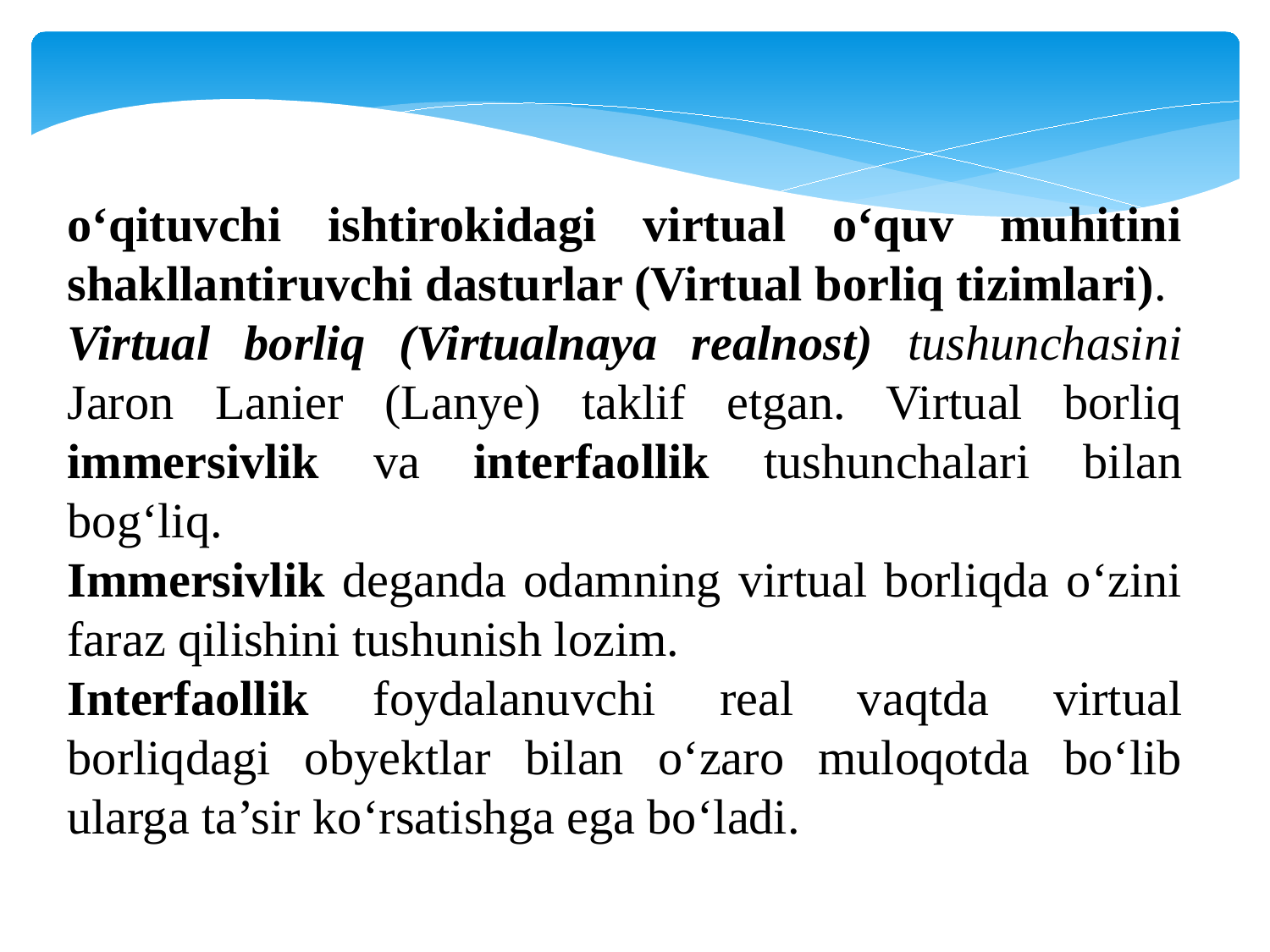

o‘qituvchi ishtirokidagi virtual o‘quv muhitini shakllantiruvchi dasturlar (Virtual borliq tizimlari).
Virtual borliq (Virtualnaya realnost) tushunchasini Jaron Lanier (Lanye) taklif etgan. Virtual borliq immersivlik va interfaollik tushunchalari bilan bog‘liq.
Immersivlik deganda odamning virtual borliqda o‘zini faraz qilishini tushunish lozim.
Interfaollik foydalanuvchi real vaqtda virtual borliqdagi obyektlar bilan o‘zaro muloqotda bo‘lib ularga ta’sir ko‘rsatishga ega bo‘ladi.